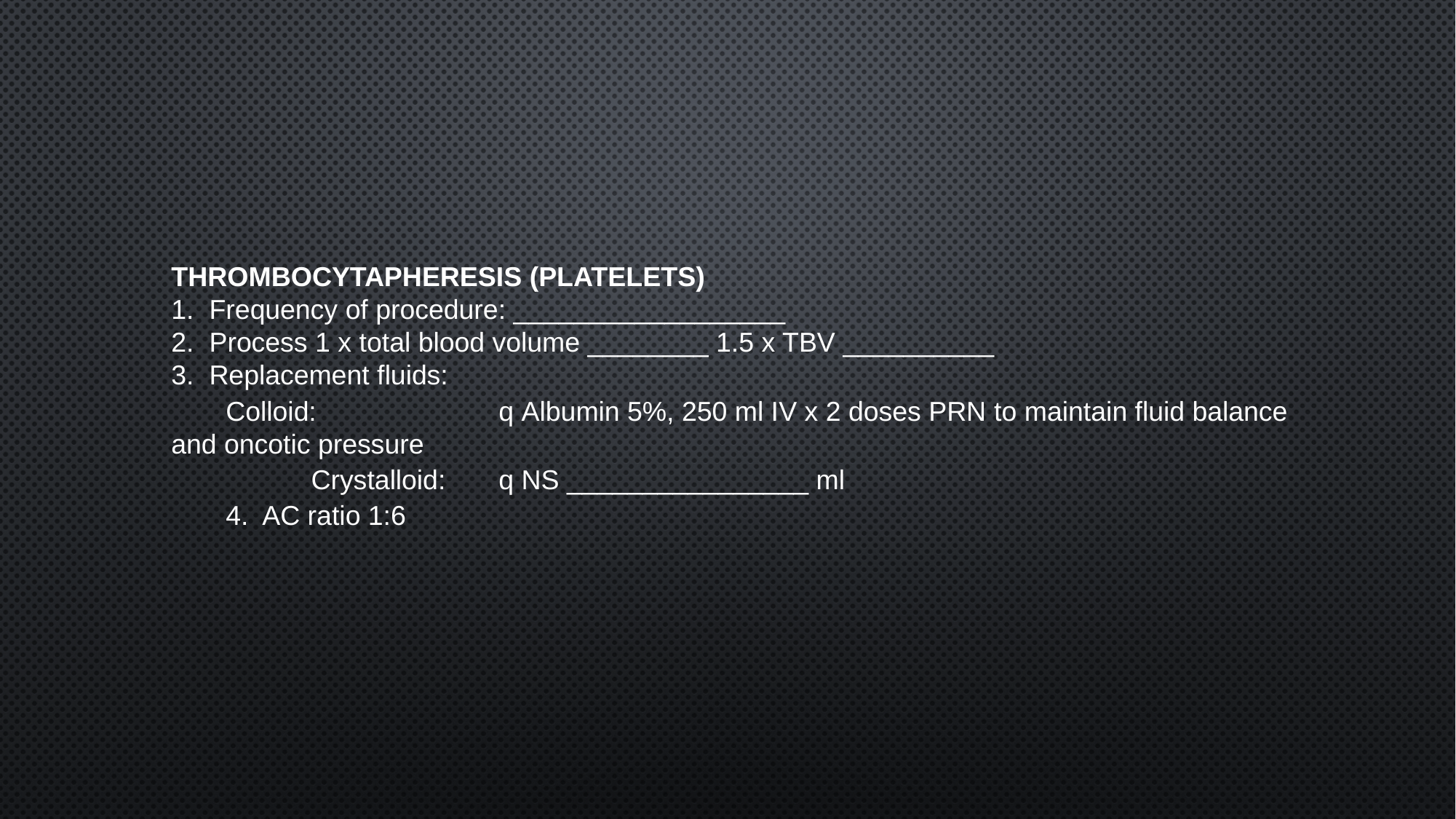

THROMBOCYTAPHERESIS (PLATELETS)
1.  Frequency of procedure: __________________
2.  Process 1 x total blood volume ________ 1.5 x TBV __________
3.  Replacement fluids:
Colloid:		q Albumin 5%, 250 ml IV x 2 doses PRN to maintain fluid balance and oncotic pressure
	    Crystalloid:	q NS ________________ ml
4.  AC ratio 1:6